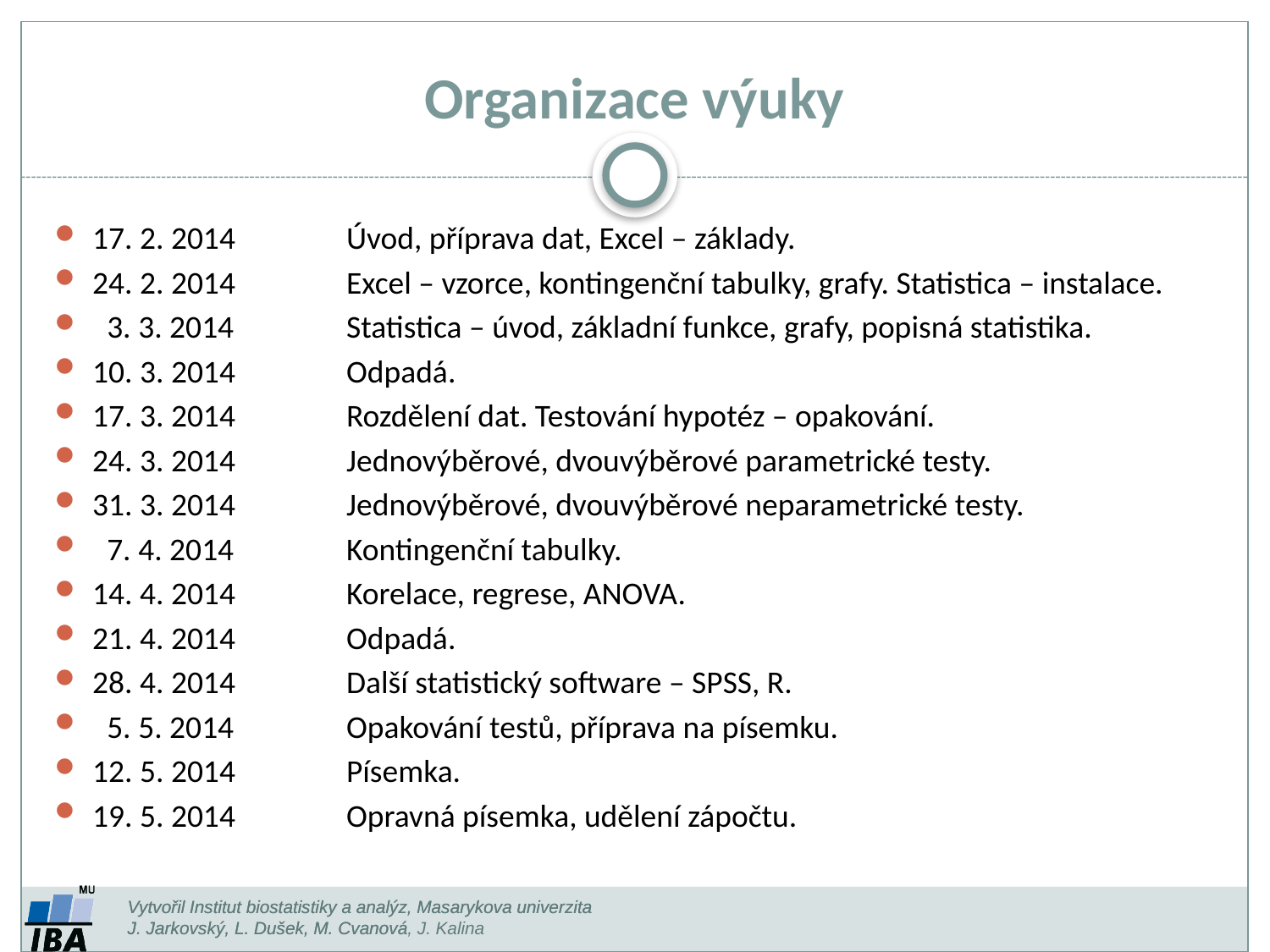

Organizace výuky
17. 2. 2014	Úvod, příprava dat, Excel – základy.
24. 2. 2014	Excel – vzorce, kontingenční tabulky, grafy. Statistica – instalace.
  3. 3. 2014	Statistica – úvod, základní funkce, grafy, popisná statistika.
10. 3. 2014	Odpadá.
17. 3. 2014	Rozdělení dat. Testování hypotéz – opakování.
24. 3. 2014	Jednovýběrové, dvouvýběrové parametrické testy.
31. 3. 2014	Jednovýběrové, dvouvýběrové neparametrické testy.
  7. 4. 2014	Kontingenční tabulky.
14. 4. 2014	Korelace, regrese, ANOVA.
21. 4. 2014	Odpadá.
28. 4. 2014	Další statistický software – SPSS, R.
  5. 5. 2014	Opakování testů, příprava na písemku.
12. 5. 2014	Písemka.
19. 5. 2014	Opravná písemka, udělení zápočtu.

Vytvořil Institut biostatistiky a analýz, Masarykova univerzita
J. Jarkovský, L. Dušek, M. Cvanová, J. Kalina

Vytvořil Institut biostatistiky a analýz, Masarykova univerzita
J. Jarkovský, L. Dušek, M. Cvanová